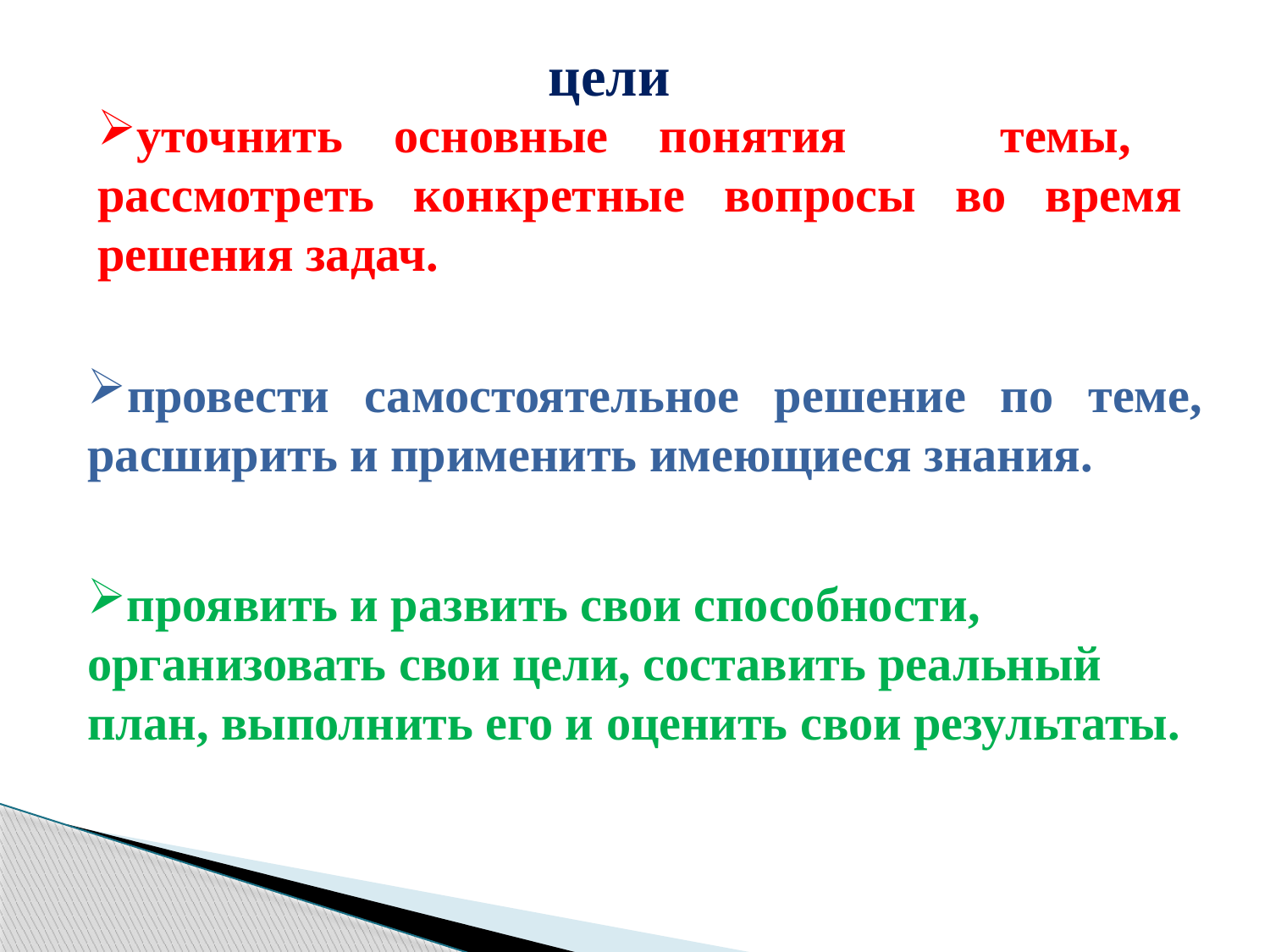

цели
уточнить основные понятия   темы,  рассмотреть конкретные вопросы во время решения задач.
провести самостоятельное решение по теме, расширить и применить имеющиеся знания.
проявить и развить свои способности, организовать свои цели, составить реальный план, выполнить его и оценить свои результаты.